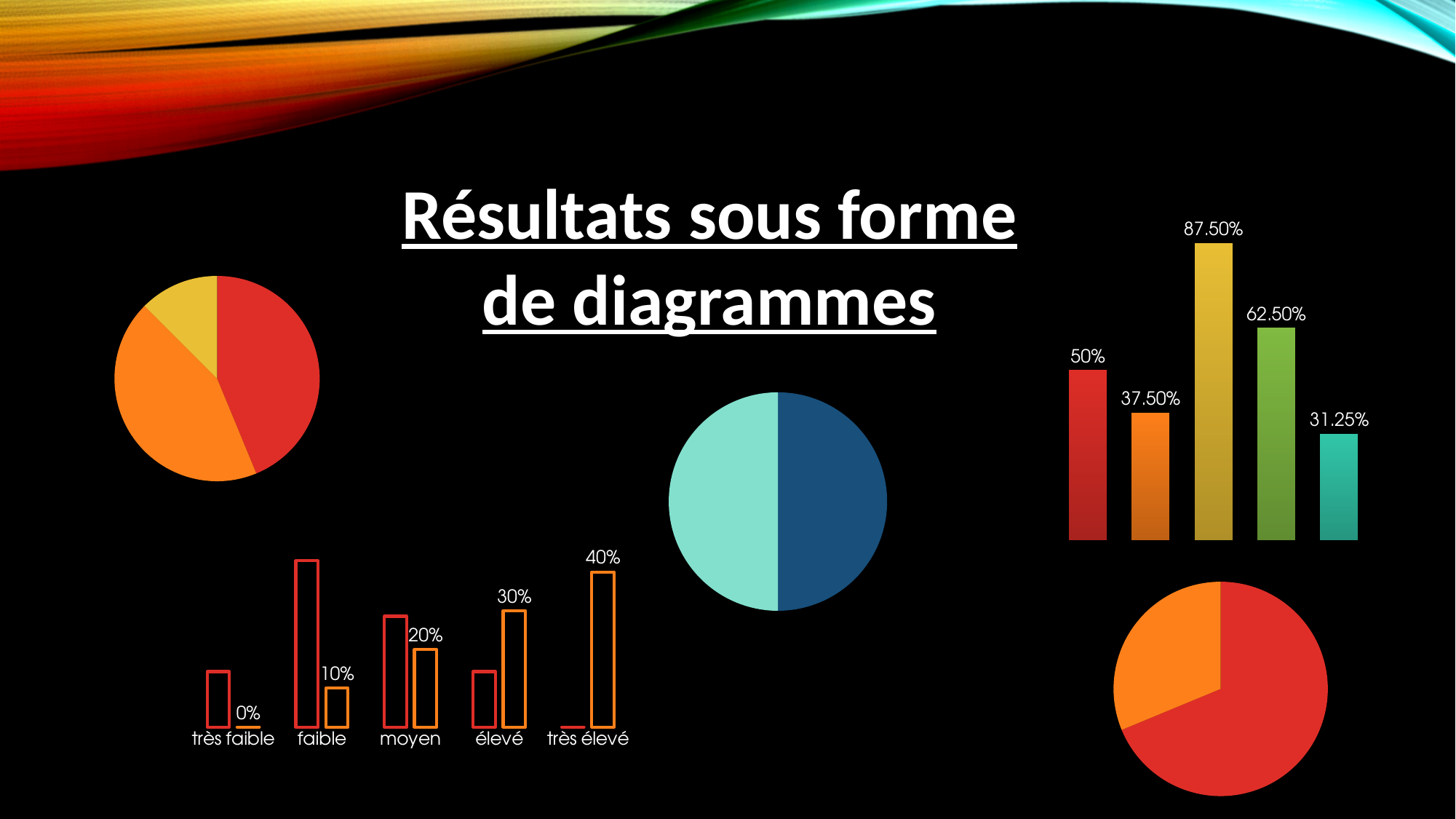

Résultats sous forme de diagrammes

### Chart

| Category | à l'école | à l'université | à l'administration | à la maison | entre amis |
|---|---|---|---|---|---|
| Kategorie 1 | 0.5 | 0.375 | 0.875 | 0.625 | 0.3125 |

### Chart

| Category | Le type d’école des enquêtés |
|---|---|
| public | 0.4375 |
| privé | 0.4375 |
| école de la "Mission" francaise | 0.125 |

### Chart

| Category | Genre des  |
|---|---|
| masculin | 0.5 |
| féminin | 0.5 |

### Chart

| Category | école publique | école privé / de la "Mission" |
|---|---|---|
| très faible | 0.1428 | 0.0 |
| faible | 0.4286 | 0.1 |
| moyen | 0.2857 | 0.2 |
| élevé | 0.1428 | 0.3 |
| très élevé | 0.0 | 0.4 |

### Chart

| Category | Avec ou contre la présence du français  |
|---|---|
| avec | 0.6875 |
| contre | 0.3125 |